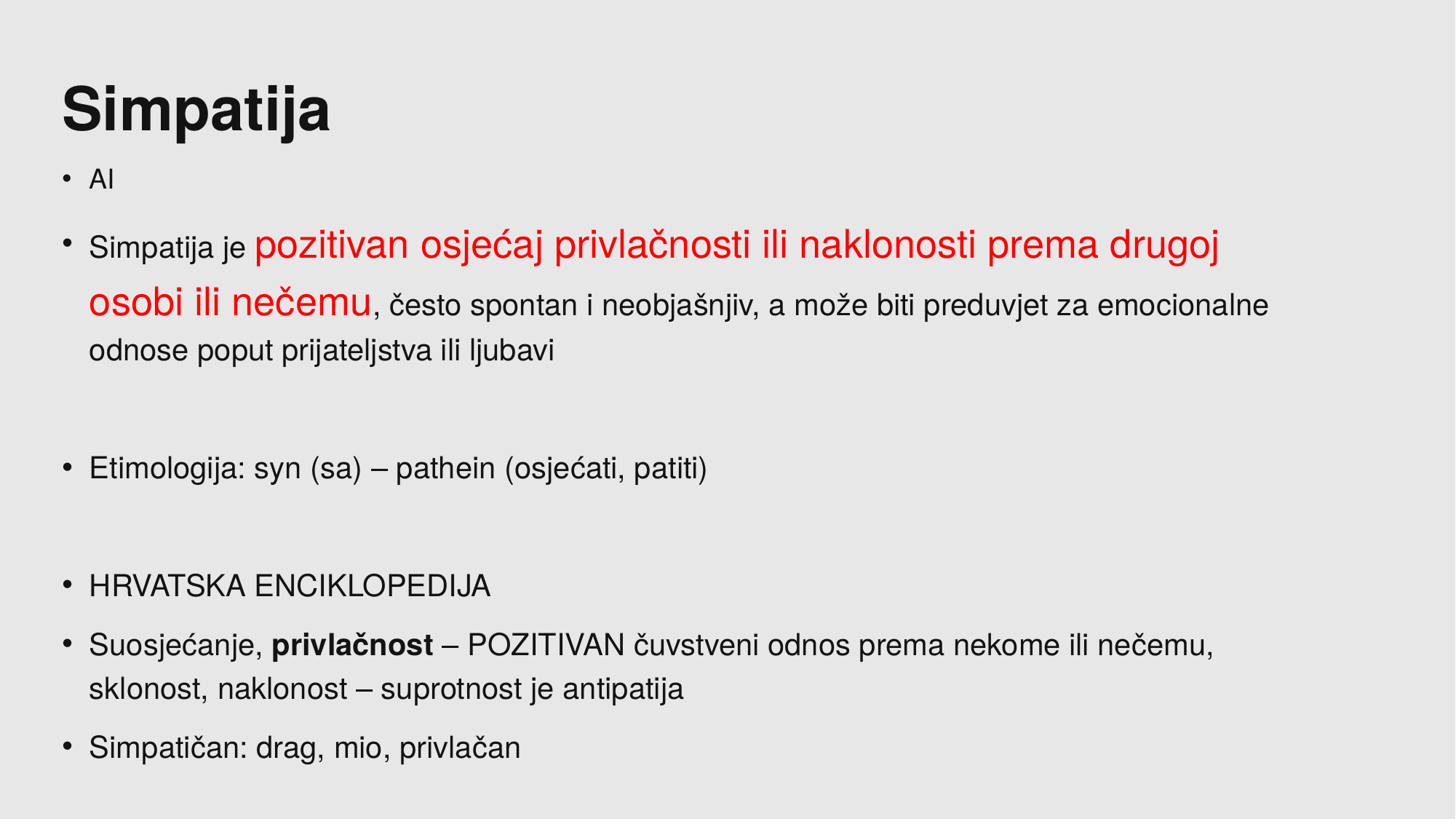

# Simpatija
AI
Simpatija je pozitivan osjećaj privlačnosti ili naklonosti prema drugoj osobi ili nečemu, često spontan i neobjašnjiv, a može biti preduvjet za emocionalne odnose poput prijateljstva ili ljubavi

Etimologija: syn (sa) – pathein (osjećati, patiti)

HRVATSKA ENCIKLOPEDIJA
Suosjećanje, privlačnost – POZITIVAN čuvstveni odnos prema nekome ili nečemu, sklonost, naklonost – suprotnost je antipatija
Simpatičan: drag, mio, privlačan